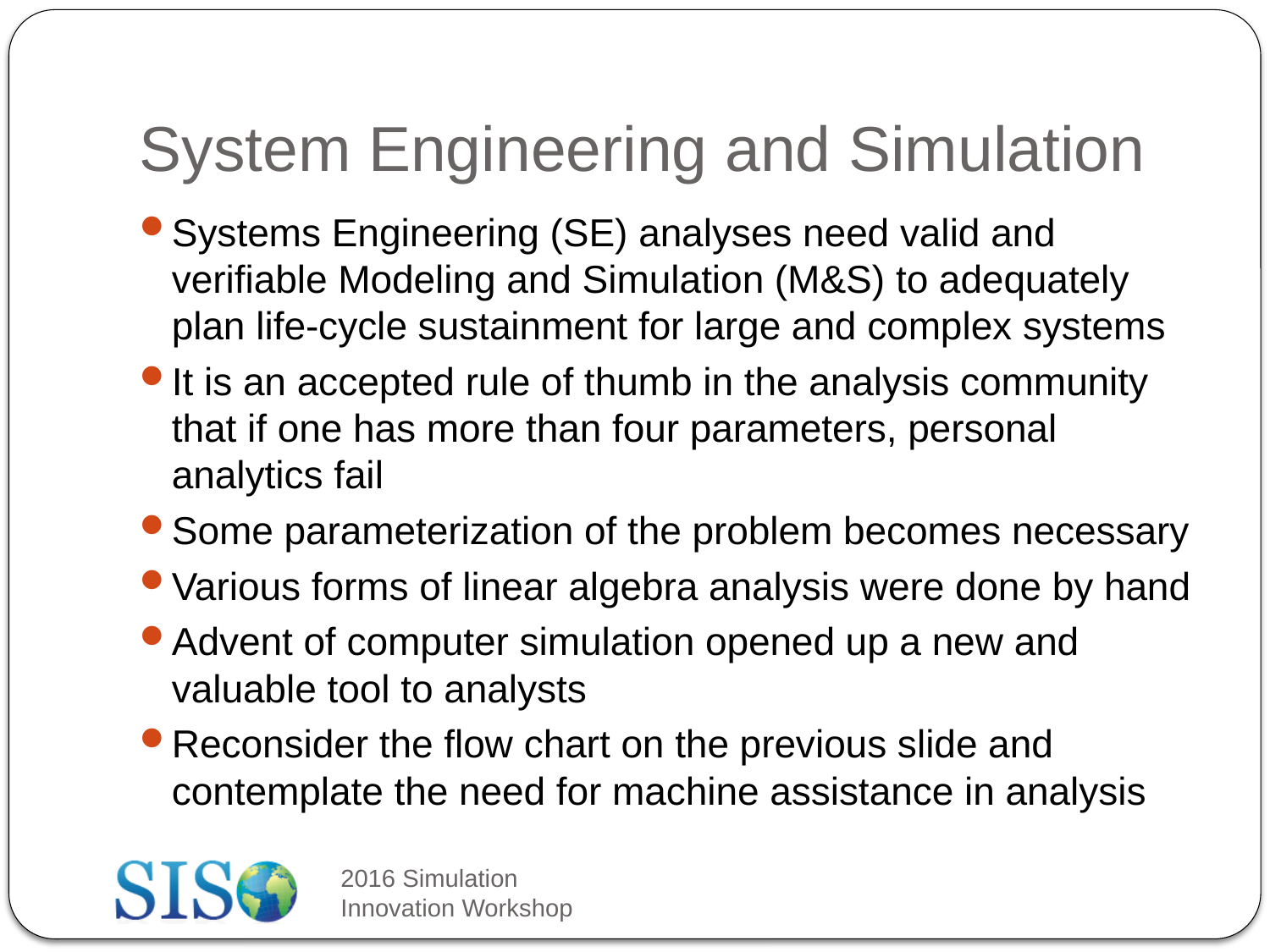

# System Engineering and Simulation
Systems Engineering (SE) analyses need valid and verifiable Modeling and Simulation (M&S) to adequately plan life-cycle sustainment for large and complex systems
It is an accepted rule of thumb in the analysis community that if one has more than four parameters, personal analytics fail
Some parameterization of the problem becomes necessary
Various forms of linear algebra analysis were done by hand
Advent of computer simulation opened up a new and valuable tool to analysts
Reconsider the flow chart on the previous slide and contemplate the need for machine assistance in analysis